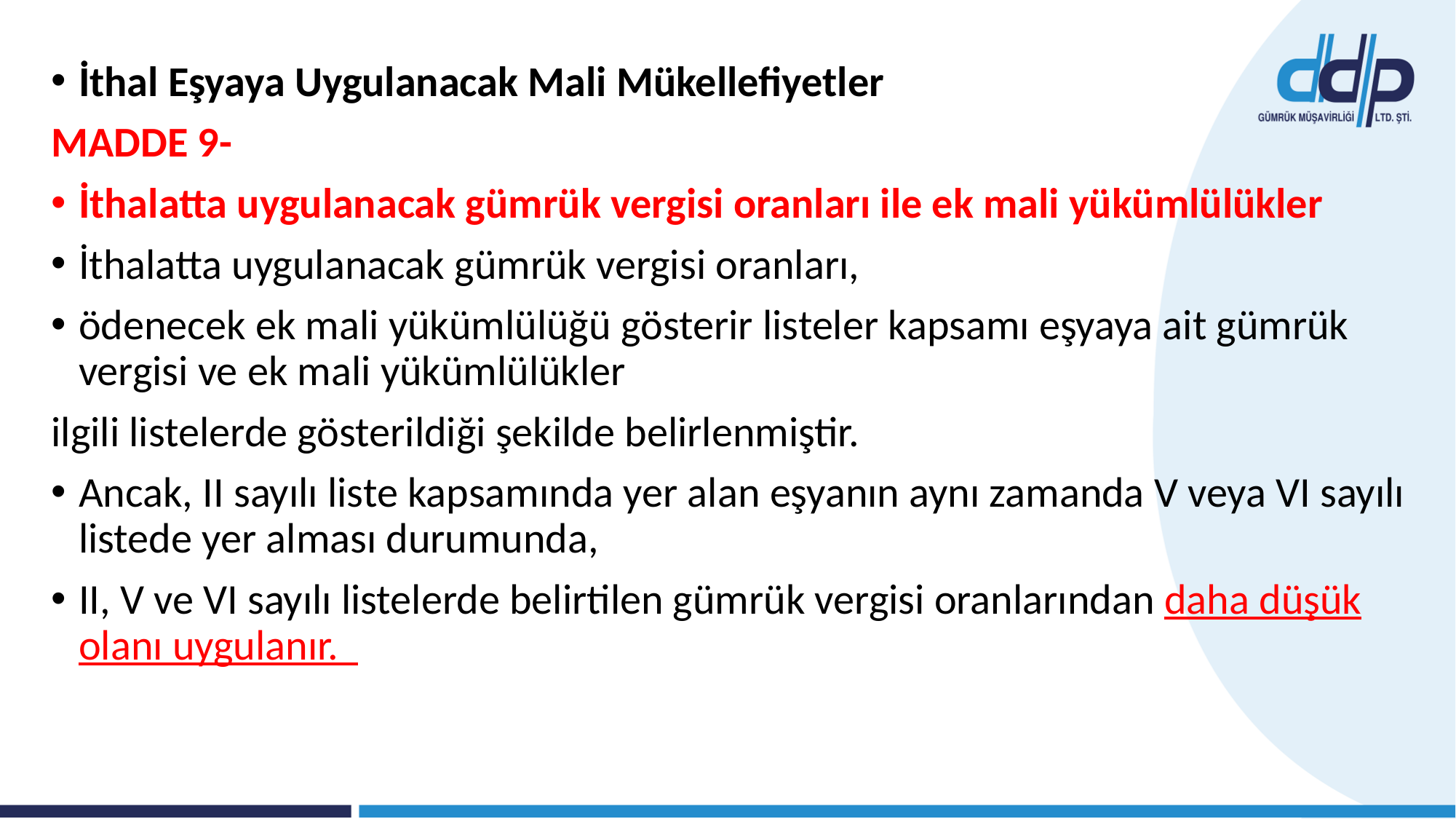

İthal Eşyaya Uygulanacak Mali Mükellefiyetler
MADDE 9-
İthalatta uygulanacak gümrük vergisi oranları ile ek mali yükümlülükler
İthalatta uygulanacak gümrük vergisi oranları,
ödenecek ek mali yükümlülüğü gösterir listeler kapsamı eşyaya ait gümrük vergisi ve ek mali yükümlülükler
ilgili listelerde gösterildiği şekilde belirlenmiştir.
Ancak, II sayılı liste kapsamında yer alan eşyanın aynı zamanda V veya VI sayılı listede yer alması durumunda,
II, V ve VI sayılı listelerde belirtilen gümrük vergisi oranlarından daha düşük olanı uygulanır.